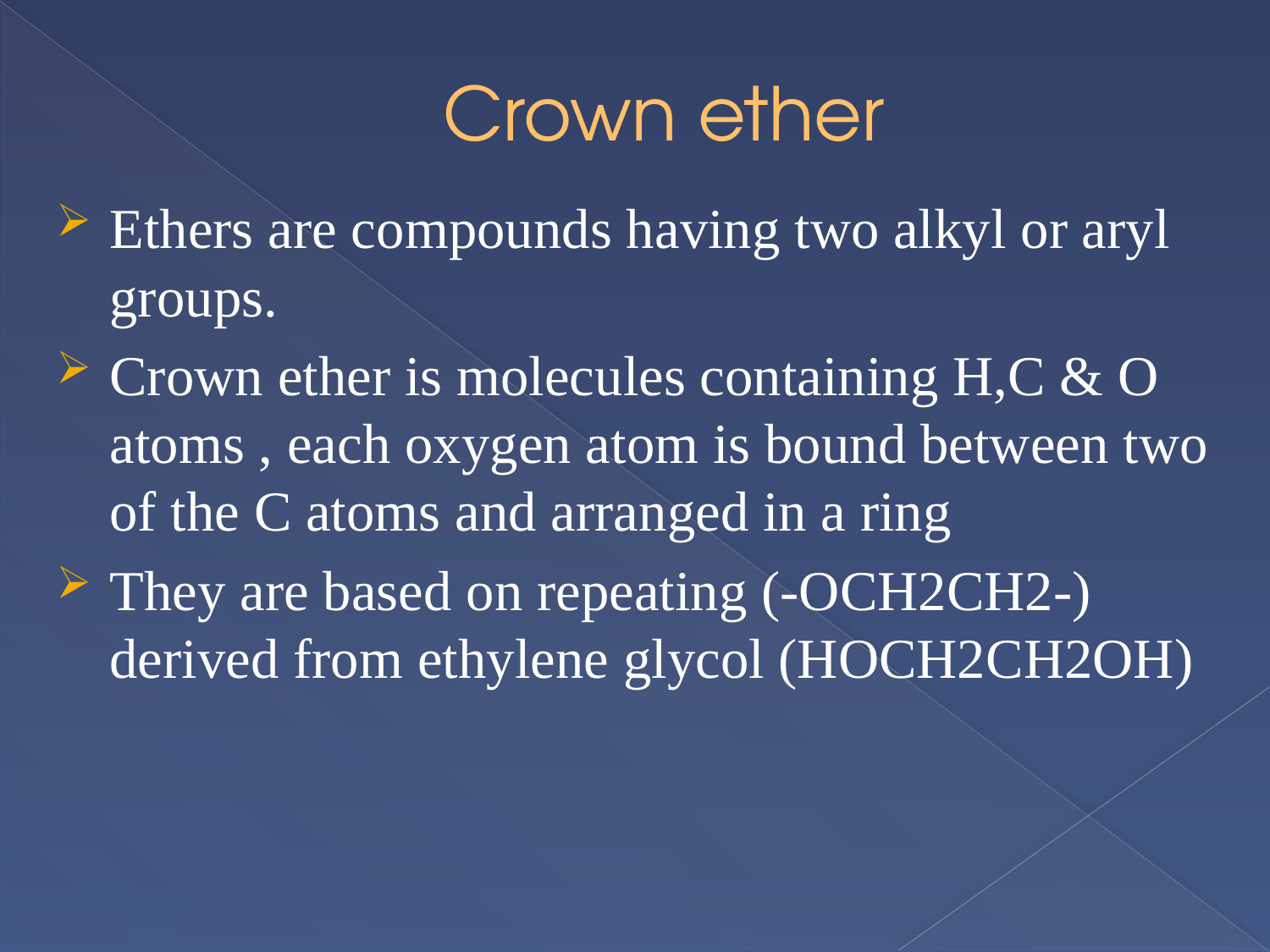

# Crown ether
Ethers are compounds having two alkyl or aryl groups.
Crown ether is molecules containing H,C & O atoms , each oxygen atom is bound between two of the C atoms and arranged in a ring
They are based on repeating (-OCH2CH2-) derived from ethylene glycol (HOCH2CH2OH)